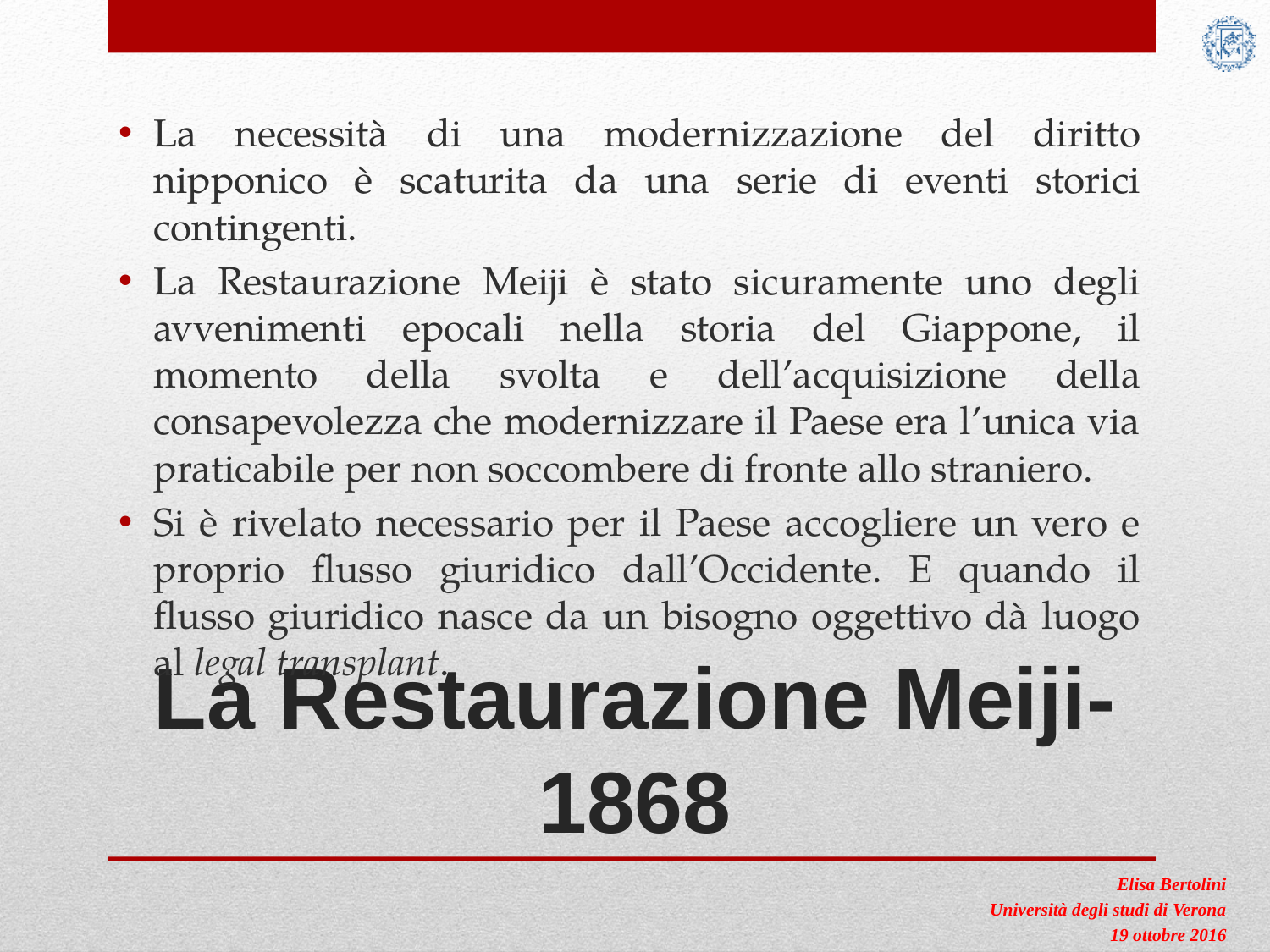

La necessità di una modernizzazione del diritto nipponico è scaturita da una serie di eventi storici contingenti.
La Restaurazione Meiji è stato sicuramente uno degli avvenimenti epocali nella storia del Giappone, il momento della svolta e dell’acquisizione della consapevolezza che modernizzare il Paese era l’unica via praticabile per non soccombere di fronte allo straniero.
Si è rivelato necessario per il Paese accogliere un vero e proprio flusso giuridico dall’Occidente. E quando il flusso giuridico nasce da un bisogno oggettivo dà luogo al legal transplant.
# La Restaurazione Meiji-1868